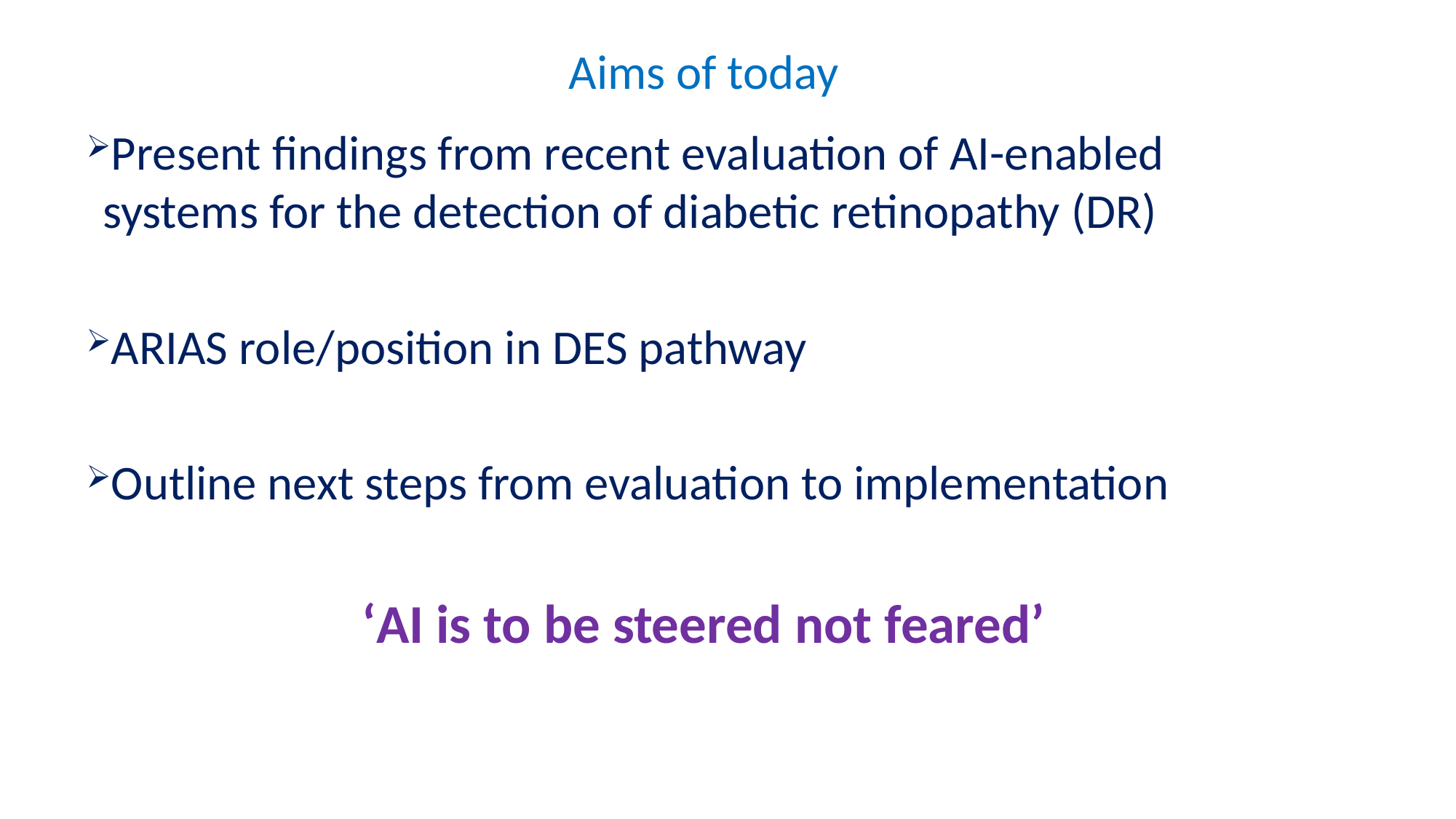

# Aims of today
Present findings from recent evaluation of AI-enabled systems for the detection of diabetic retinopathy (DR)

ARIAS role/position in DES pathway

Outline next steps from evaluation to implementation

‘AI is to be steered not feared’